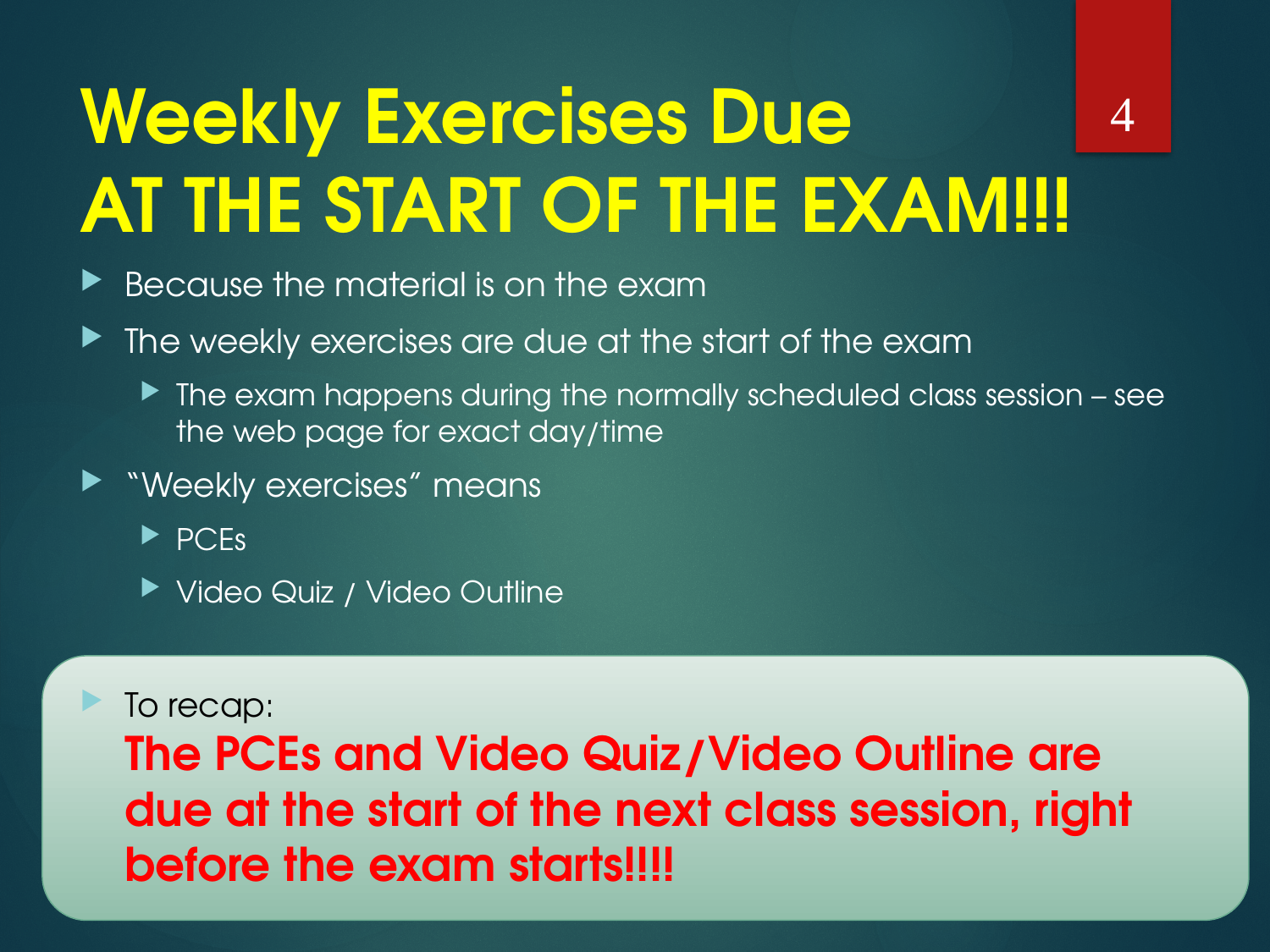

4
# Weekly Exercises Due AT THE START OF THE EXAM!!!
Because the material is on the exam
The weekly exercises are due at the start of the exam
The exam happens during the normally scheduled class session – see the web page for exact day/time
“Weekly exercises” means
PCEs
Video Quiz / Video Outline

To recap:
The PCEs and Video Quiz/Video Outline are due at the start of the next class session, right before the exam starts!!!!